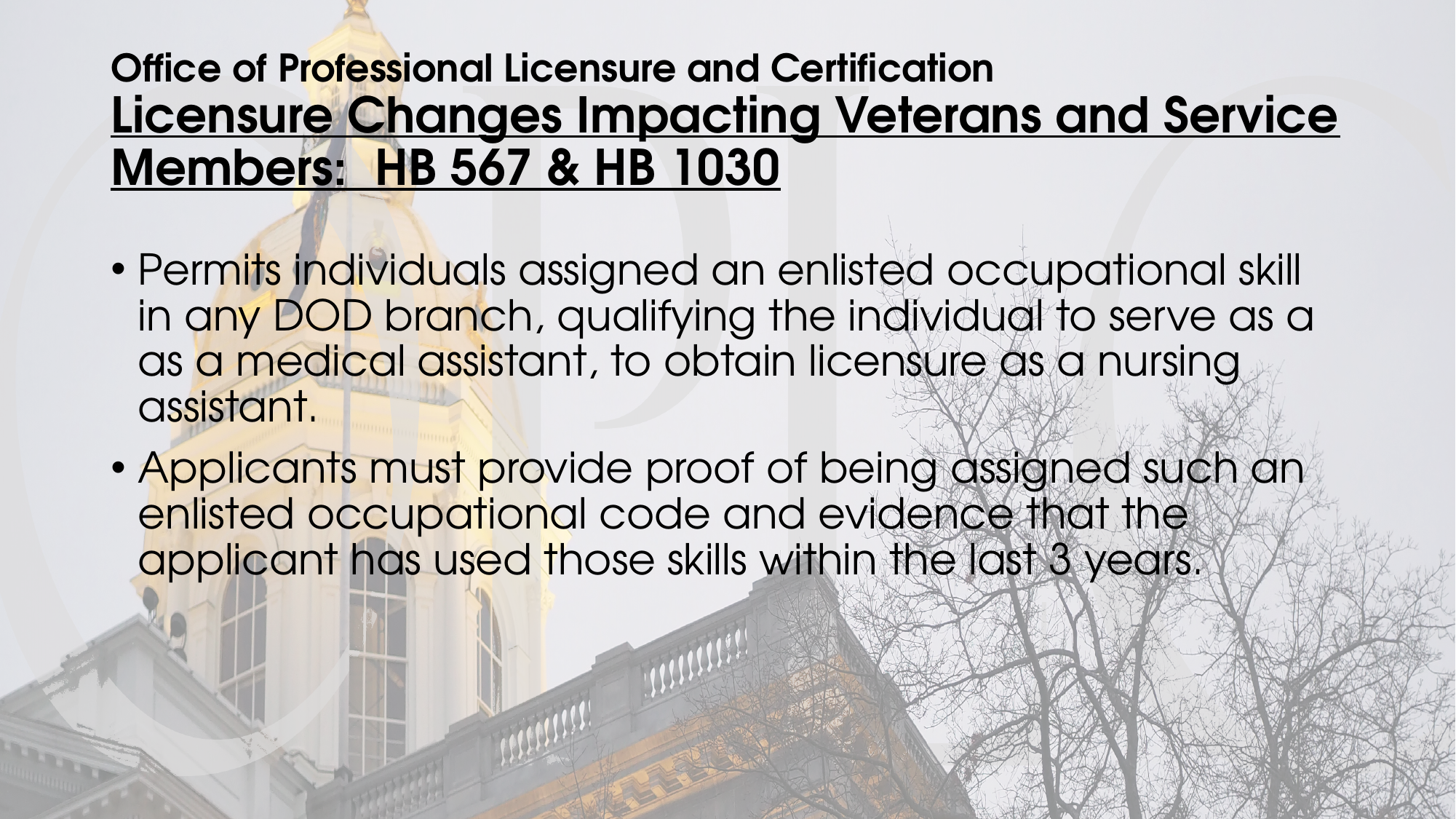

# Office of Professional Licensure and Certification Licensure Changes Impacting Veterans and Service Members:  HB 567 & HB 1030
Permits individuals assigned an enlisted occupational skill in any DOD branch, qualifying the individual to serve as a as a medical assistant, to obtain licensure as a nursing assistant.
Applicants must provide proof of being assigned such an enlisted occupational code and evidence that the applicant has used those skills within the last 3 years.